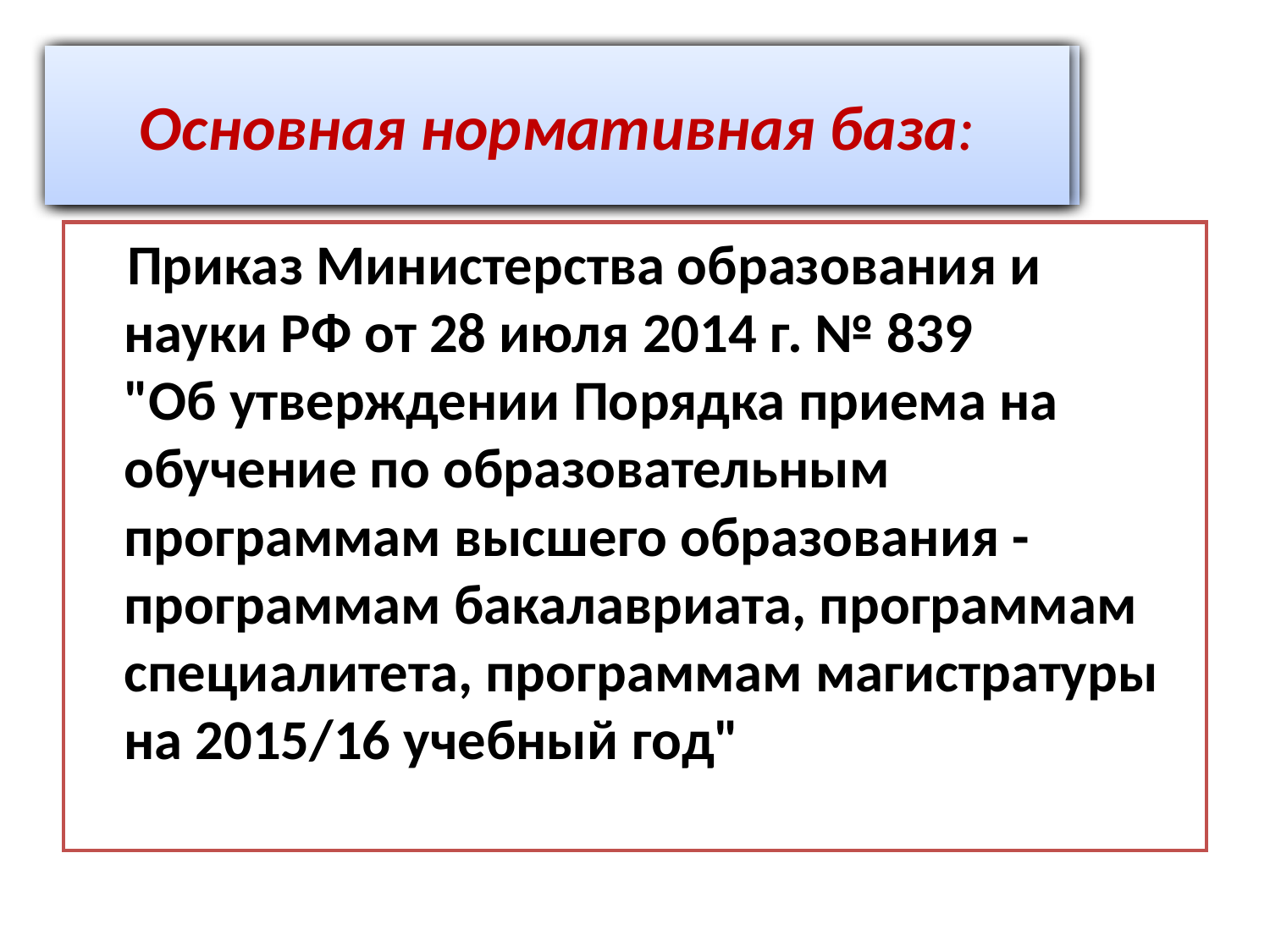

#
Основная нормативная база:
Основная нормативная база:
    Приказ Министерства образования и науки РФ от 28 июля 2014 г. № 839
"Об утверждении Порядка приема на обучение по образовательным программам высшего образования - программам бакалавриата, программам специалитета, программам магистратуры на 2015/16 учебный год"